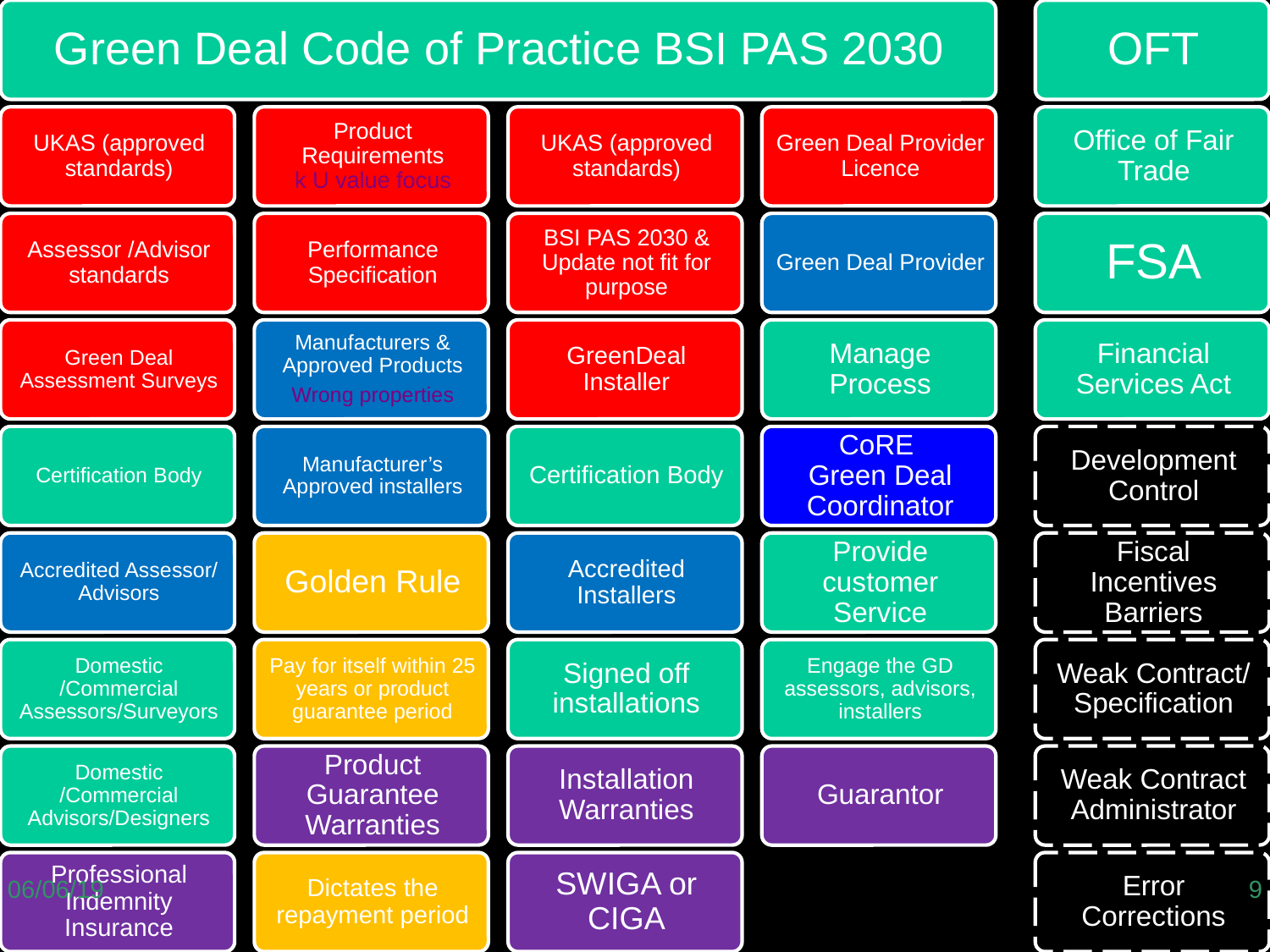

Green Deal Code of Practice BSI PAS 2030
UKAS (approved standards)
Assessor /Advisor standards
Green Deal Assessment Surveys
Certification Body
Accredited Assessor/ Advisors
Domestic /Commercial Assessors/Surveyors
Domestic /Commercial Advisors/Designers
Professional Indemnity Insurance
Product Requirements
k U value focus
Performance Specification
Manufacturers & Approved Products
Wrong properties
Manufacturer’s Approved installers
Golden Rule
Pay for itself within 25 years or product guarantee period
Product Guarantee Warranties
Dictates the repayment period
UKAS (approved standards)
BSI PAS 2030 & Update not fit for purpose
GreenDeal Installer
Certification Body
Accredited Installers
Signed off installations
Installation Warranties
SWIGA or CIGA
Green Deal Provider Licence
Green Deal Provider
Manage Process
CoRE
Green Deal Coordinator
Provide customer Service
Engage the GD assessors, advisors, installers
Guarantor
OFT
Office of Fair Trade
FSA
Financial Services Act
Development Control
Fiscal Incentives Barriers
Weak Contract/ Specification
Weak Contract Administrator
Error Corrections
06/06/19
9